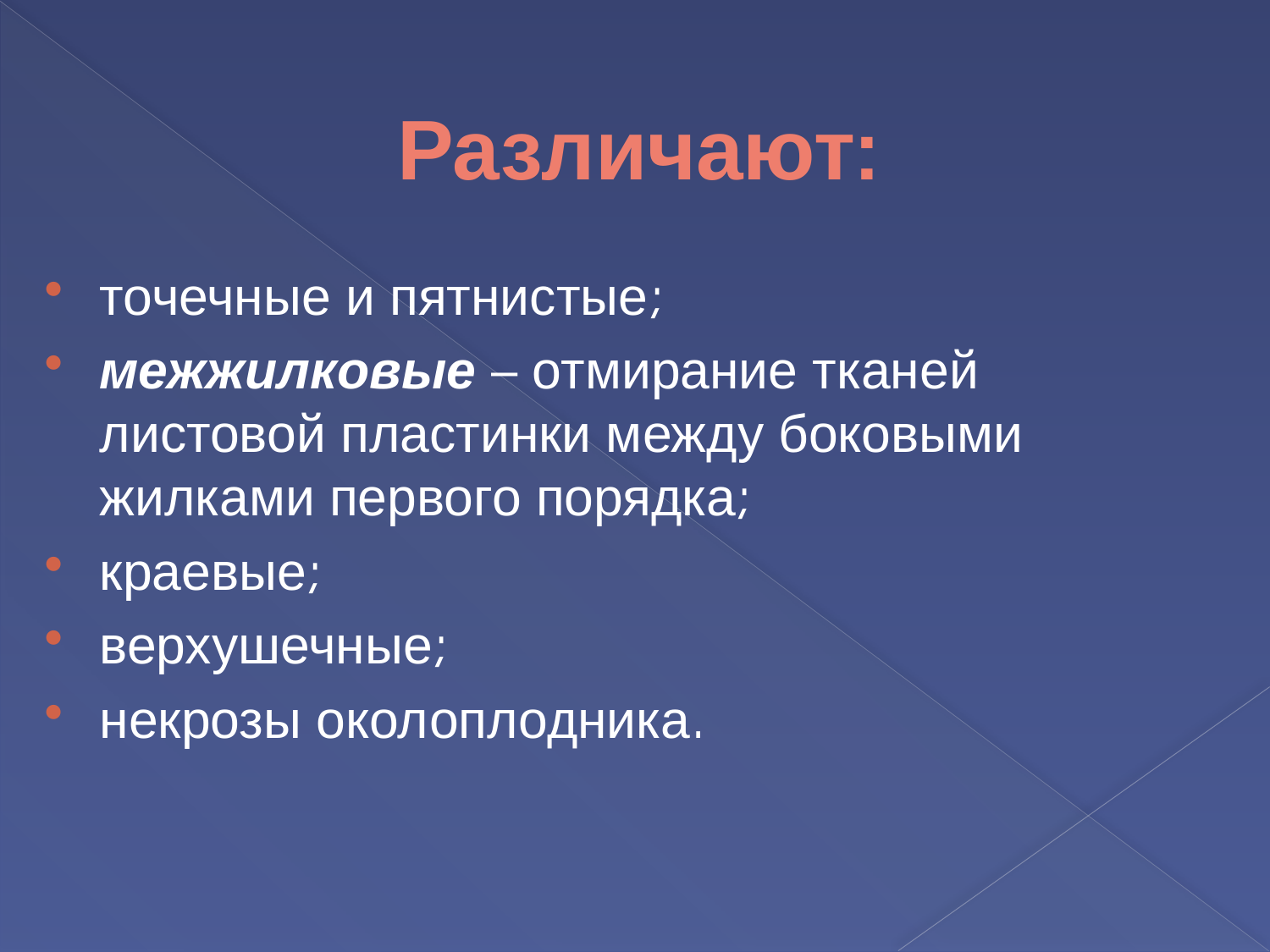

# Различают:
точечные и пятнистые;
межжилковые – отмирание тканей листовой пластинки между боковыми жилками первого порядка;
краевые;
верхушечные;
некрозы околоплодника.